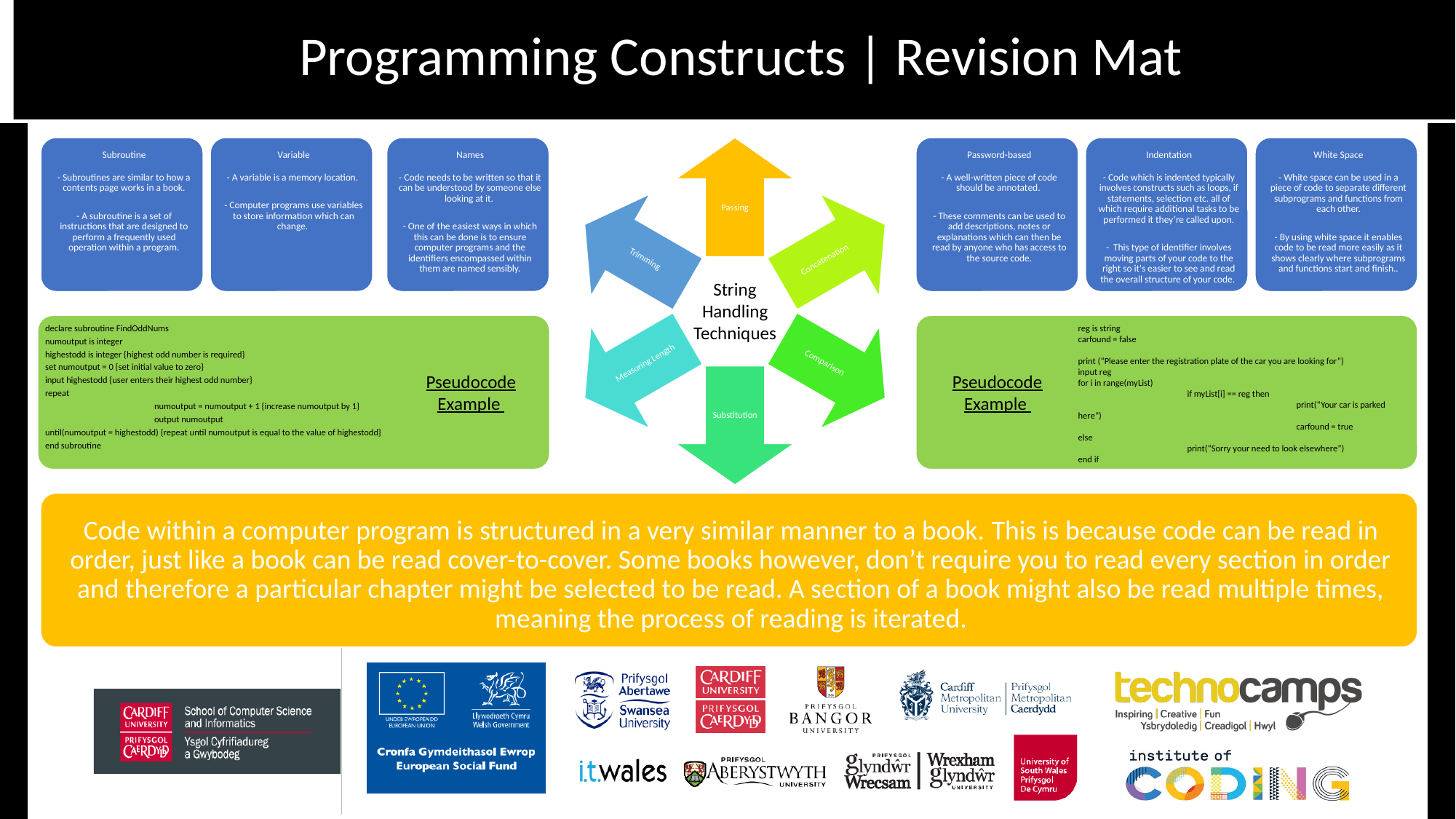

# Programming Constructs | Revision Mat

Code within a computer program is structured in a very similar manner to a book. This is because code can be read in order, just like a book can be read cover-to-cover. Some books however, don’t require you to read every section in order and therefore a particular chapter might be selected to be read. A section of a book might also be read multiple times, meaning the process of reading is iterated.
Forms of Cyberattack

In Mathematics 4 x 2 is the.
Subroutine

- Subroutines are similar to how a contents page works in a book.

- A subroutine is a set of instructions that are designed to perform a frequently used operation within a program.
Variable

- A variable is a memory location.

- Computer programs use variables to store information which can change.
Types of Malware

Virus
Worm
Trojan
Keylogger
Adware
Spyware
Names

- Code needs to be written so that it can be understood by someone else looking at it.

- One of the easiest ways in which this can be done is to ensure computer programs and the identifiers encompassed within them are named sensibly.
Methods of Identifying Vulnerabilities in Computer Systems

Password-based

- A well-written piece of code should be annotated.

- These comments can be used to add descriptions, notes or explanations which can then be read by anyone who has access to the source code.
Indentation

- Code which is indented typically involves constructs such as loops, if statements, selection etc. all of which require additional tasks to be performed it they’re called upon.

-  This type of identifier involves moving parts of your code to the right so it's easier to see and read the overall structure of your code.
White Space

- White space can be used in a piece of code to separate different subprograms and functions from each other.

- By using white space it enables code to be read more easily as it shows clearly where subprograms and functions start and finish..
Passing
Concatenation
Comparison
Substitution
Measuring Length
Trimming
String Handling Techniques

declare subroutine FindOddNums
numoutput is integer
highestodd is integer {highest odd number is required}
set numoutput = 0 {set initial value to zero}
input highestodd {user enters their highest odd number}
repeat
	numoutput = numoutput + 1 {increase numoutput by 1}
	output numoutput
until(numoutput = highestodd) {repeat until numoutput is equal to the value of highestodd}
end subroutine

reg is string
carfound = false

print (“Please enter the registration plate of the car you are looking for”)
input reg
for i in range(myList)
	if myList[i] == reg then
		print(“Your car is parked here”)
		carfound = true
else
	print(“Sorry your need to look elsewhere”)
end if
Pseudocode Example
Pseudocode Example